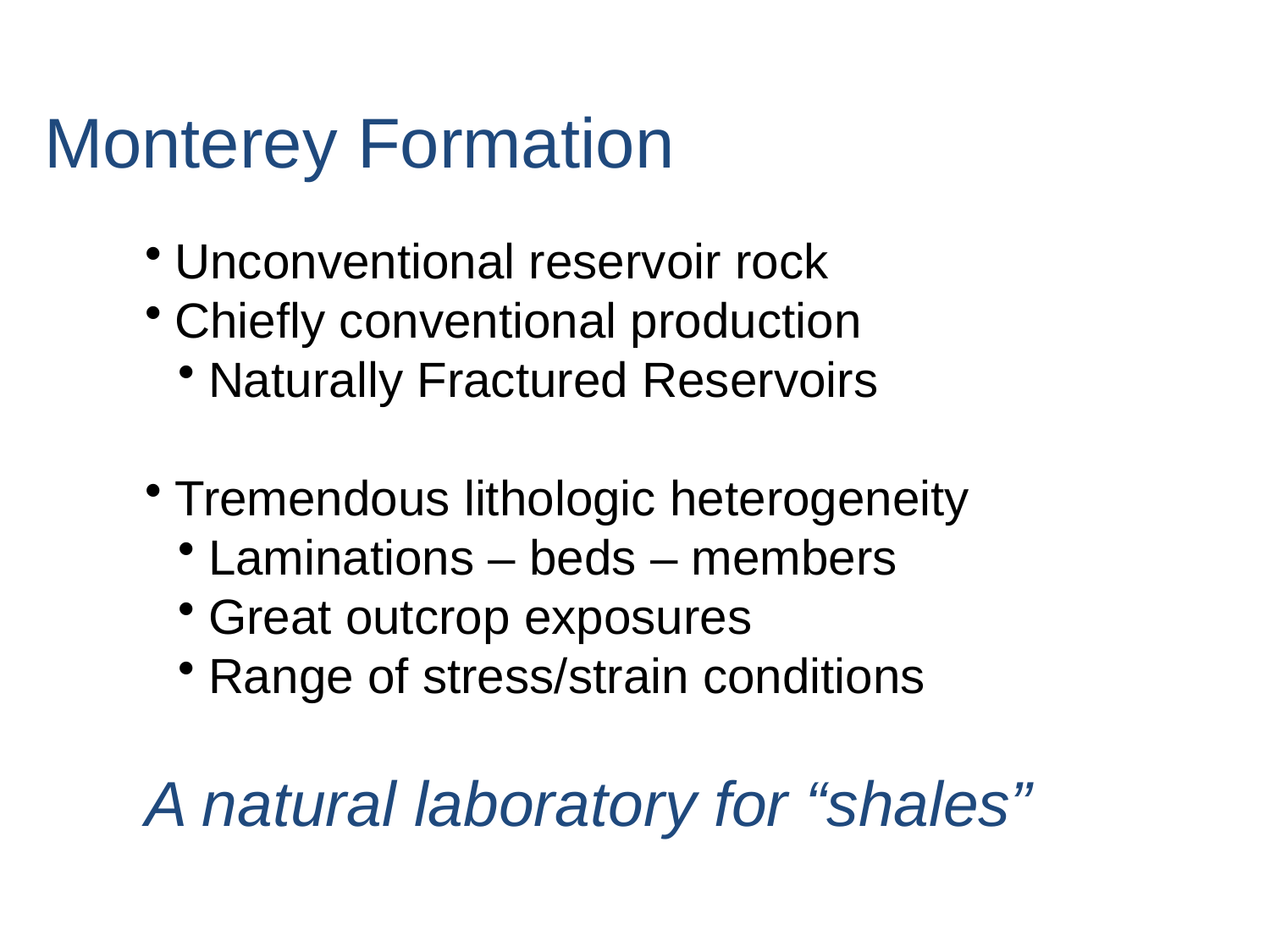

Monterey Formation
Unconventional reservoir rock
Chiefly conventional production
Naturally Fractured Reservoirs

Tremendous lithologic heterogeneity
Laminations – beds – members
Great outcrop exposures
Range of stress/strain conditions

A natural laboratory for “shales”